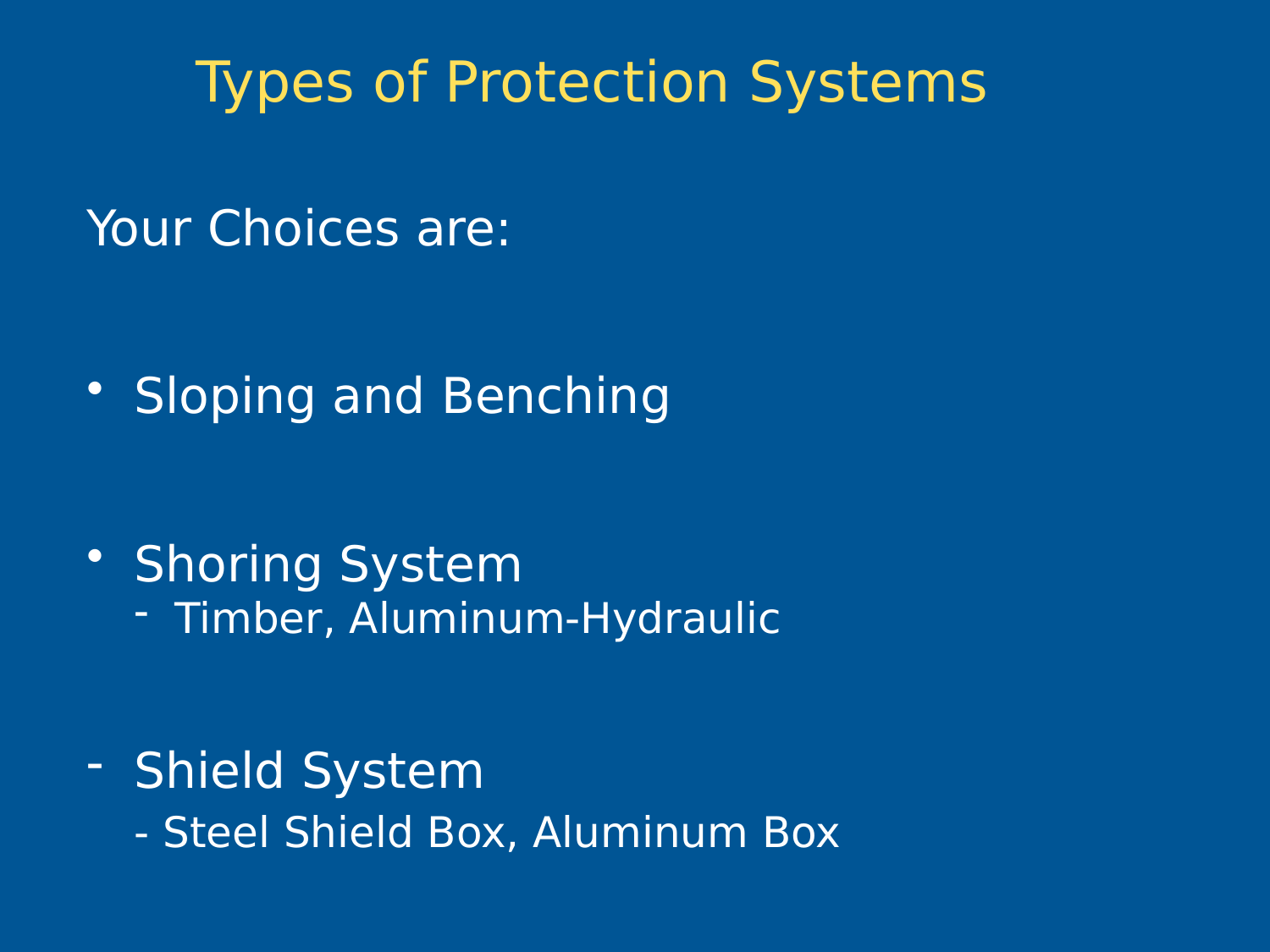

# Types of Protection Systems
Your Choices are:

Sloping and Benching

Shoring System
Timber, Aluminum-Hydraulic

Shield System
- Steel Shield Box, Aluminum Box